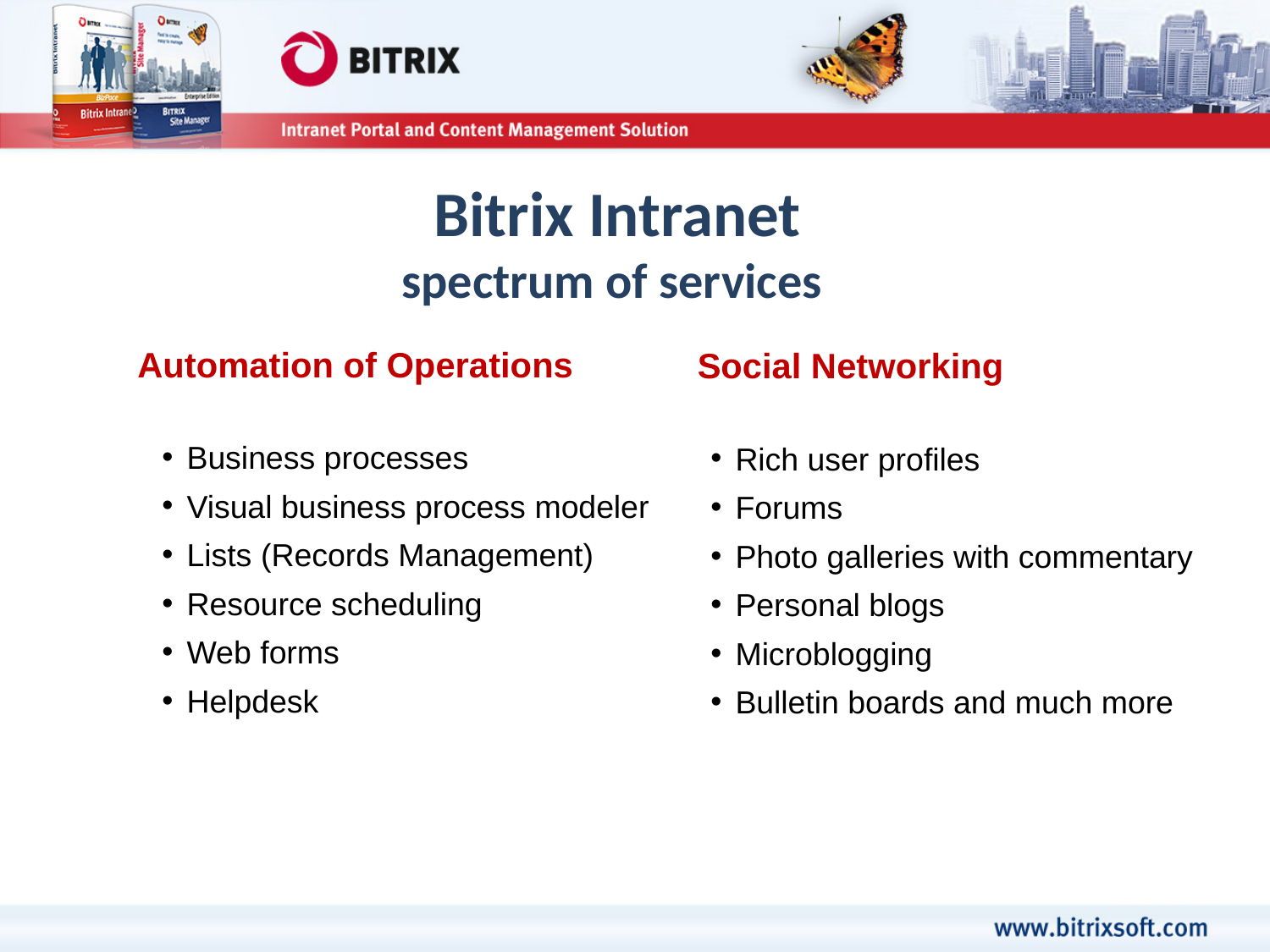

Bitrix Intranet
spectrum of services
Automation of Operations

Business processes
Visual business process modeler
Lists (Records Management)
Resource scheduling
Web forms
Helpdesk

Social Networking

Rich user profiles
Forums
Photo galleries with commentary
Personal blogs
Microblogging
Bulletin boards and much more